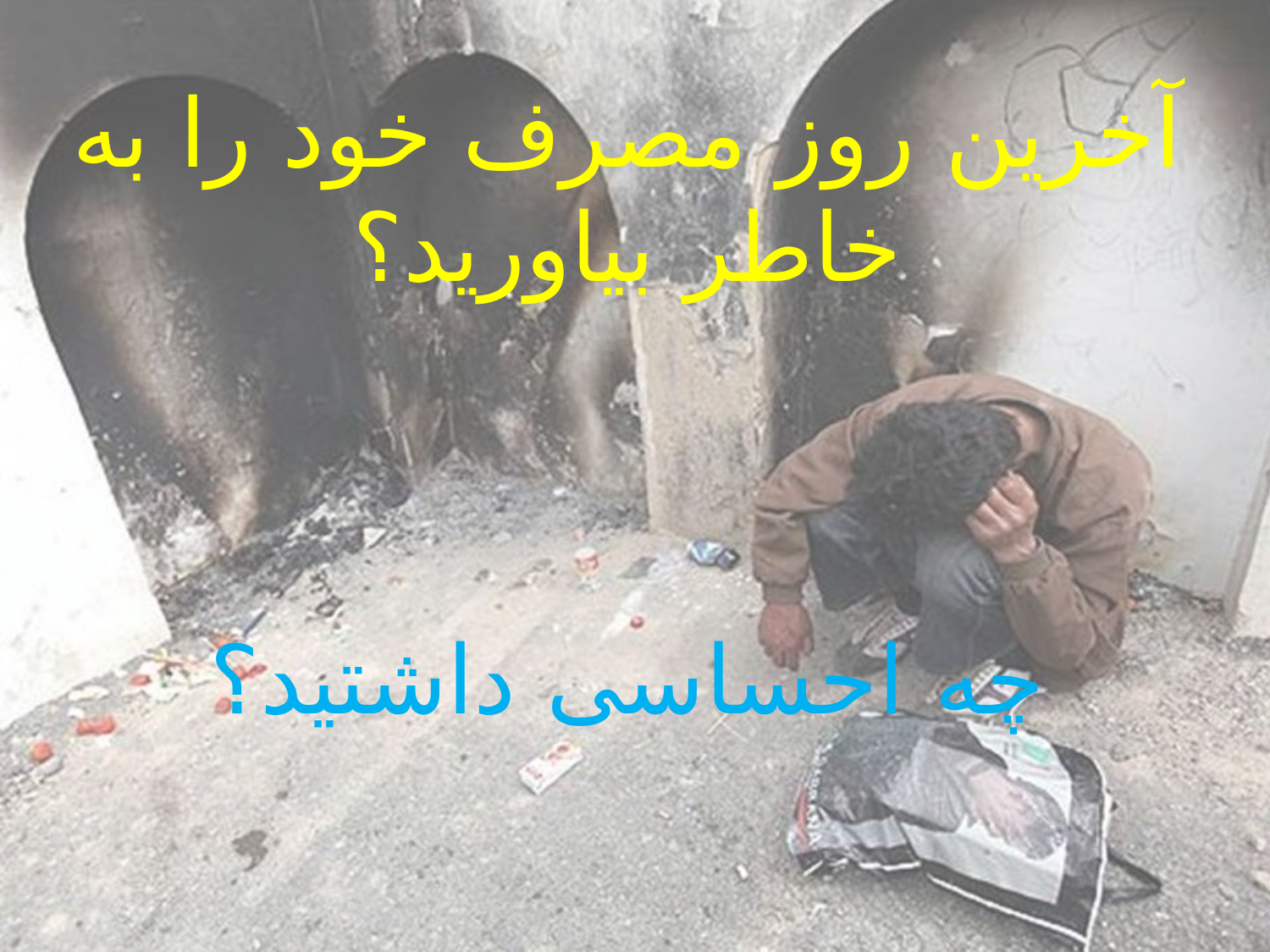

آخرین روز مصرف خود را به خاطر بیاورید؟
چه احساسی داشتید؟